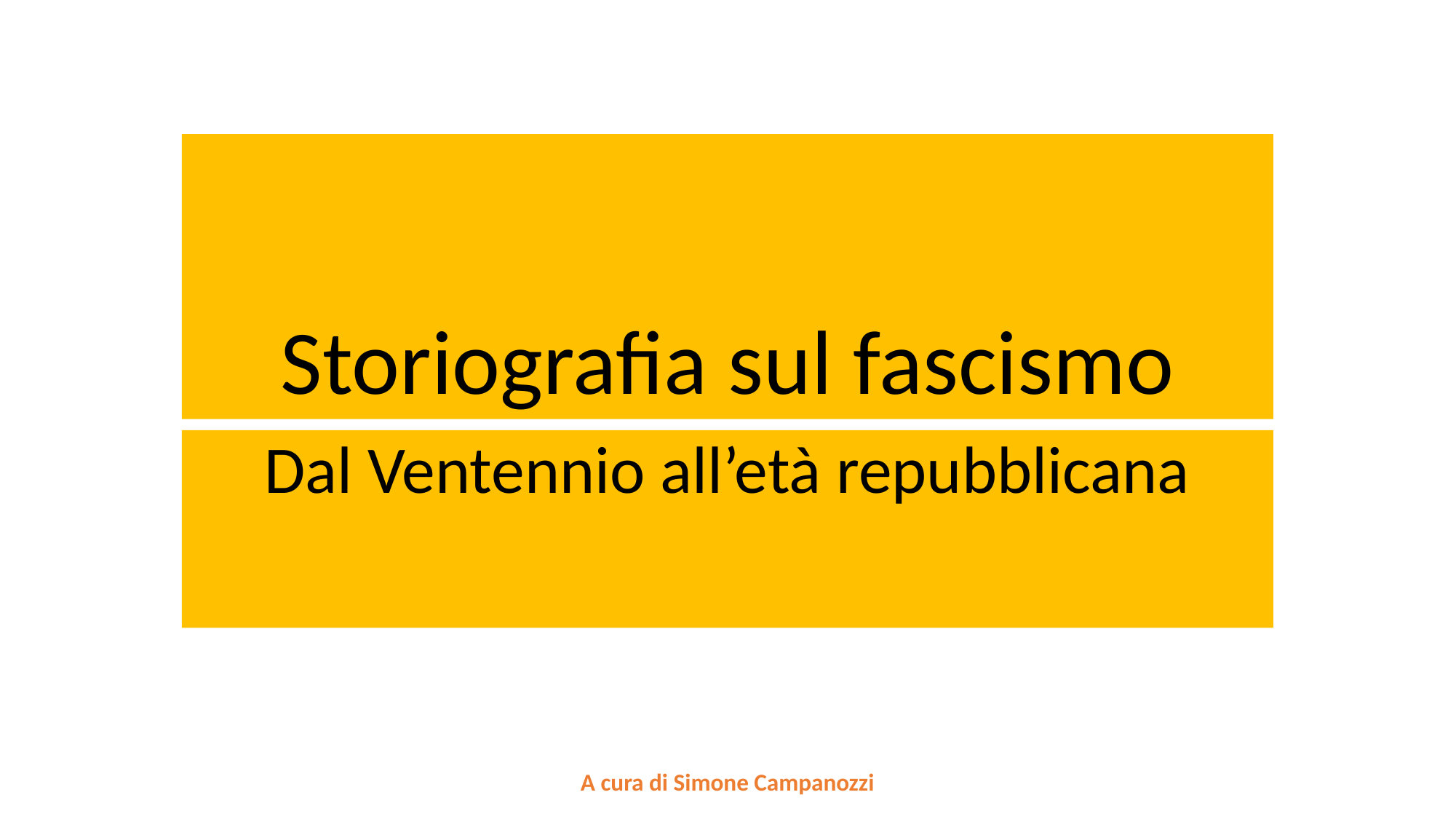

# Storiografia sul fascismo
Dal Ventennio all’età repubblicana
A cura di Simone Campanozzi